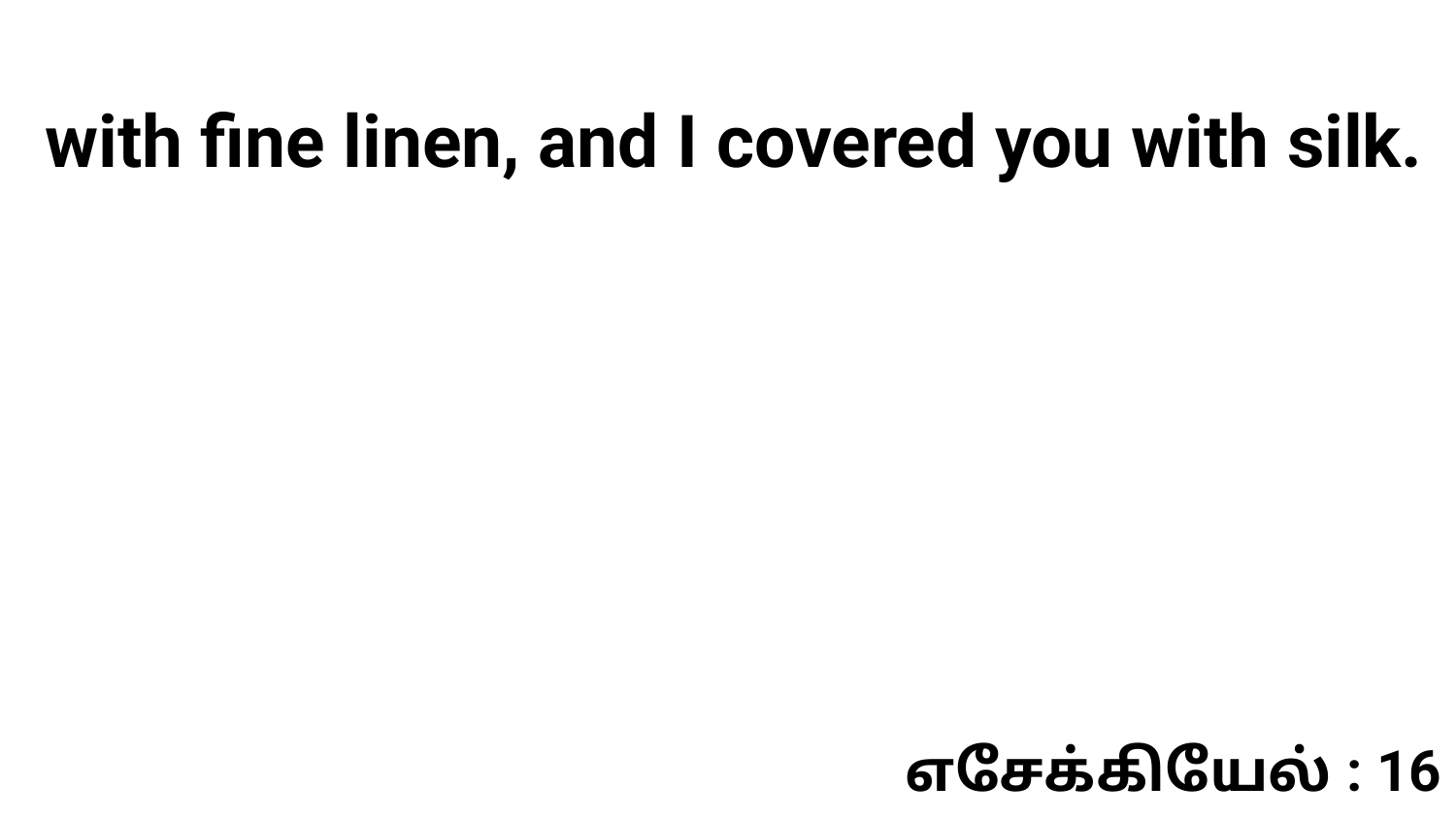

with fine linen, and I covered you with silk.
எசேக்கியேல் : 16